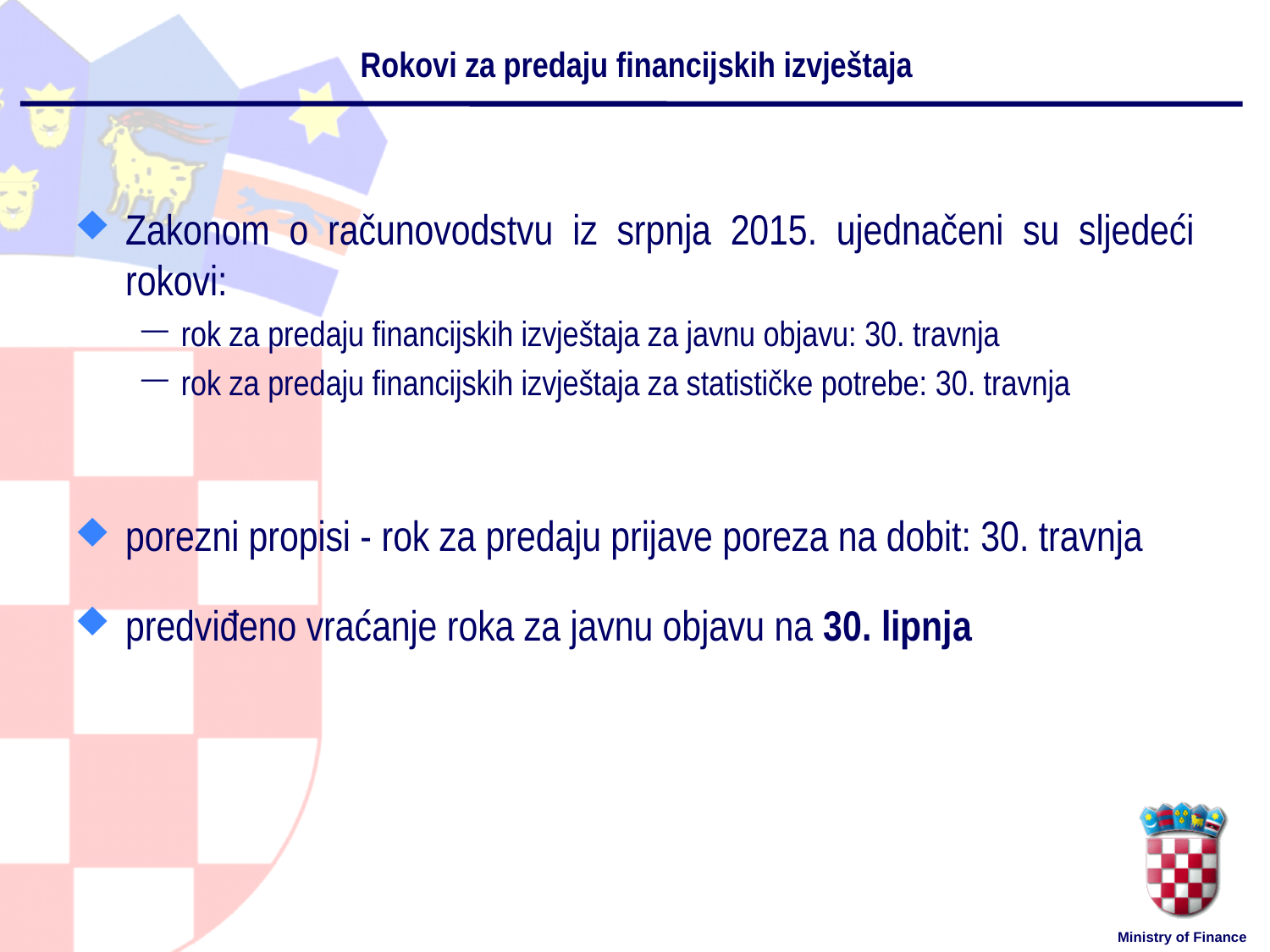

# Rokovi za predaju financijskih izvještaja
Zakonom o računovodstvu iz srpnja 2015. ujednačeni su sljedeći rokovi:
rok za predaju financijskih izvještaja za javnu objavu: 30. travnja
rok za predaju financijskih izvještaja za statističke potrebe: 30. travnja

porezni propisi - rok za predaju prijave poreza na dobit: 30. travnja
predviđeno vraćanje roka za javnu objavu na 30. lipnja